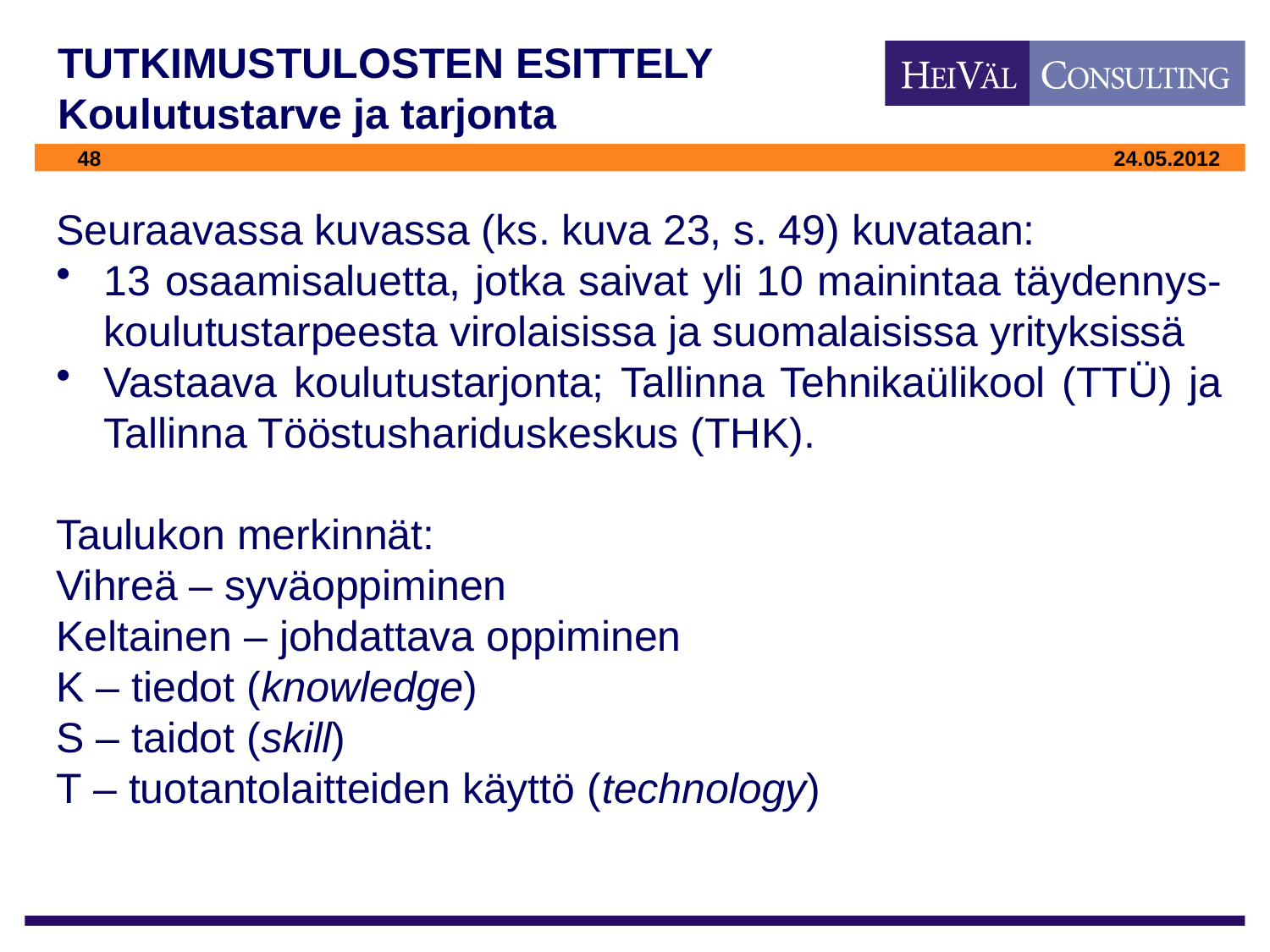

# TUTKIMUSTULOSTEN ESITTELY Koulutustarve ja tarjonta
Seuraavassa kuvassa (ks. kuva 23, s. 49) kuvataan:
13 osaamisaluetta, jotka saivat yli 10 mainintaa täydennys-koulutustarpeesta virolaisissa ja suomalaisissa yrityksissä
Vastaava koulutustarjonta; Tallinna Tehnikaülikool (TTÜ) ja Tallinna Tööstushariduskeskus (THK).

Taulukon merkinnät:
Vihreä – syväoppiminen
Keltainen – johdattava oppiminen
K – tiedot (knowledge)
S – taidot (skill)
T – tuotantolaitteiden käyttö (technology)